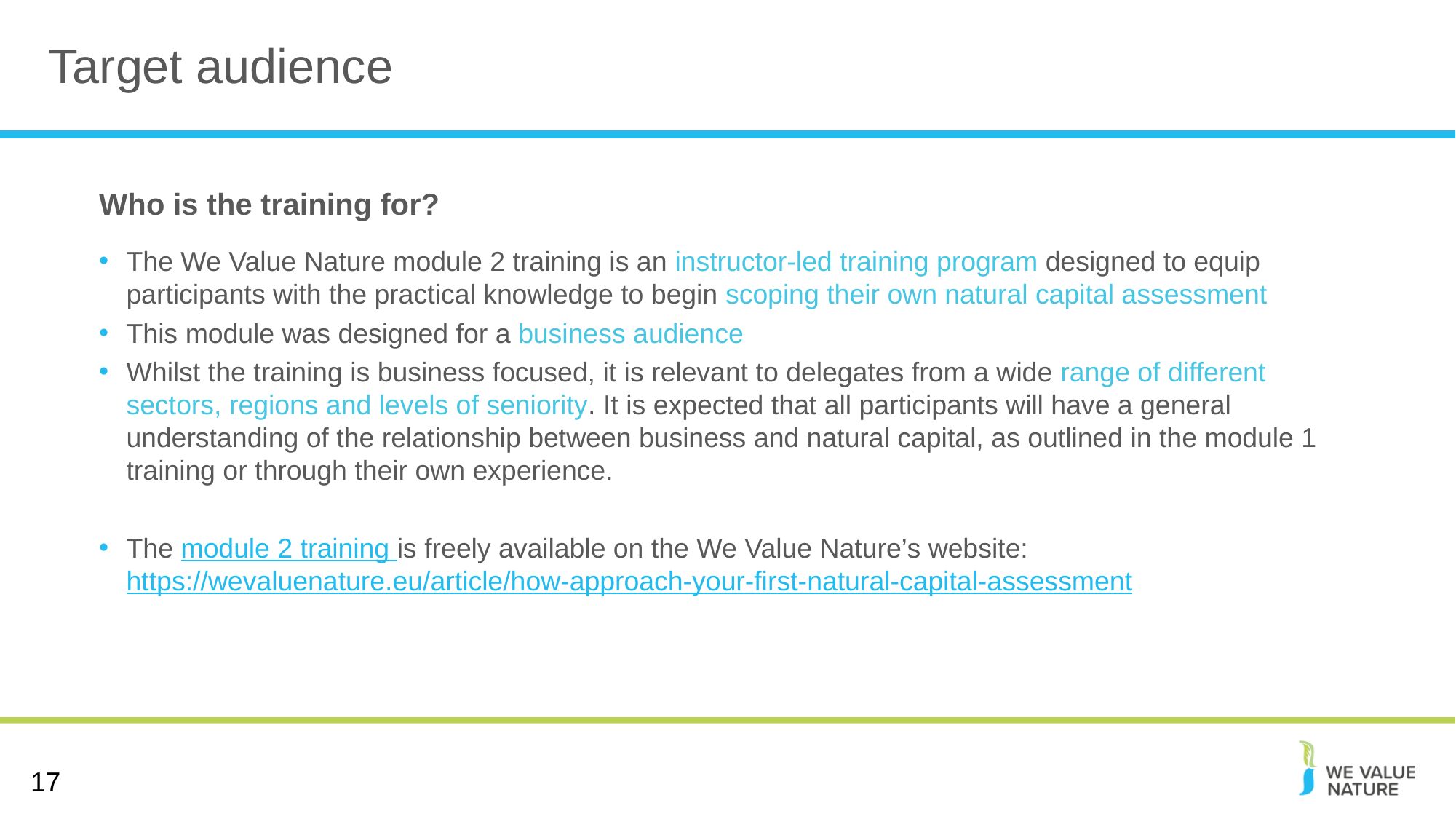

Target audience
Who is the training for?
The We Value Nature module 2 training is an instructor-led training program designed to equip participants with the practical knowledge to begin scoping their own natural capital assessment
This module was designed for a business audience
Whilst the training is business focused, it is relevant to delegates from a wide range of different sectors, regions and levels of seniority. It is expected that all participants will have a general understanding of the relationship between business and natural capital, as outlined in the module 1 training or through their own experience.

The module 2 training is freely available on the We Value Nature’s website: https://wevaluenature.eu/article/how-approach-your-first-natural-capital-assessment

17